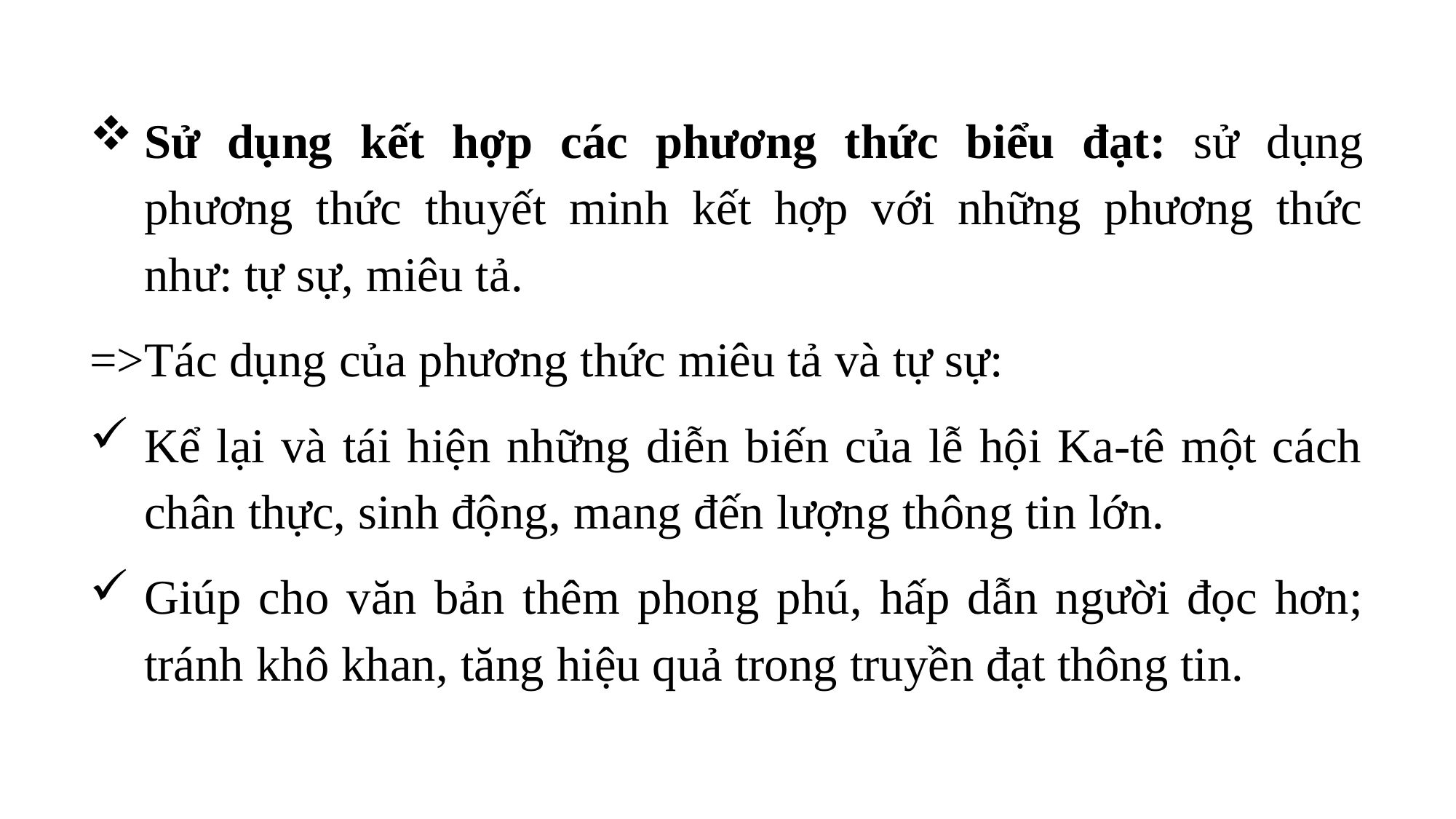

Sử dụng kết hợp các phương thức biểu đạt: sử dụng phương thức thuyết minh kết hợp với những phương thức như: tự sự, miêu tả.
=>Tác dụng của phương thức miêu tả và tự sự:
Kể lại và tái hiện những diễn biến của lễ hội Ka-tê một cách chân thực, sinh động, mang đến lượng thông tin lớn.
Giúp cho văn bản thêm phong phú, hấp dẫn người đọc hơn; tránh khô khan, tăng hiệu quả trong truyền đạt thông tin.